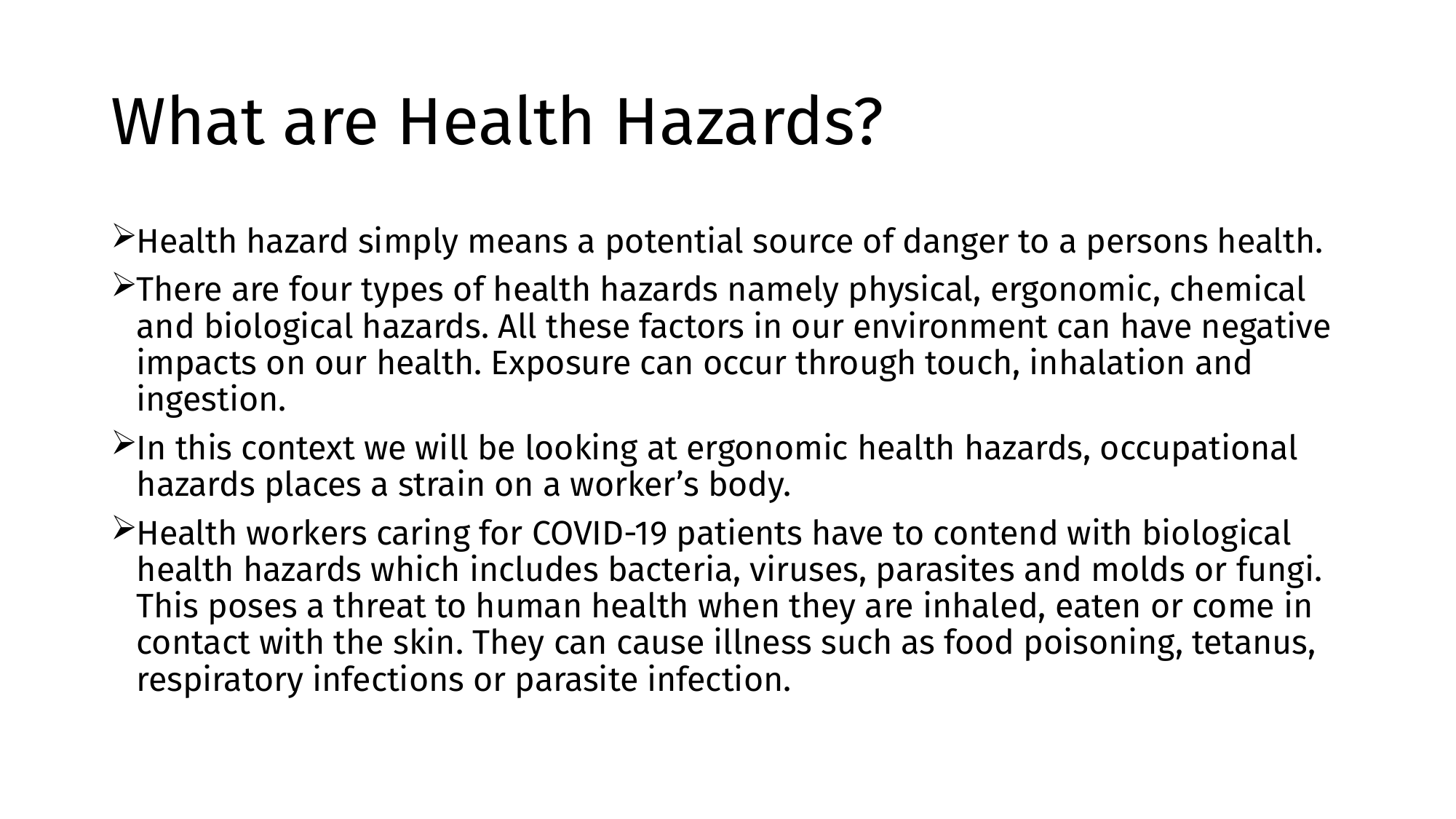

# What are Health Hazards?
Health hazard simply means a potential source of danger to a persons health.
There are four types of health hazards namely physical, ergonomic, chemical and biological hazards. All these factors in our environment can have negative impacts on our health. Exposure can occur through touch, inhalation and ingestion.
In this context we will be looking at ergonomic health hazards, occupational hazards places a strain on a worker’s body.
Health workers caring for COVID-19 patients have to contend with biological health hazards which includes bacteria, viruses, parasites and molds or fungi. This poses a threat to human health when they are inhaled, eaten or come in contact with the skin. They can cause illness such as food poisoning, tetanus, respiratory infections or parasite infection.